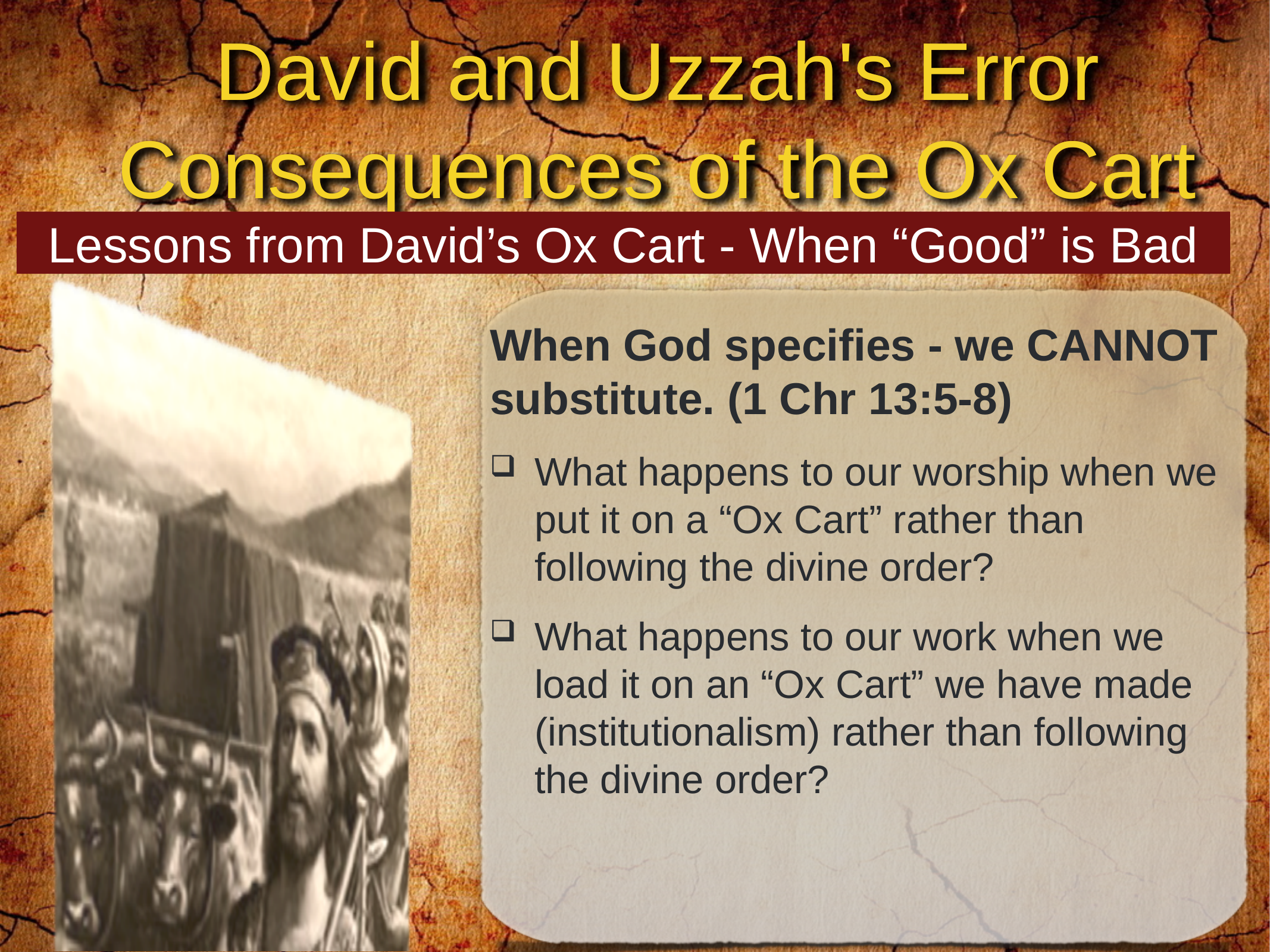

Lessons from David’s Ox Cart - When “Good” is Bad
When God specifies - we CANNOT substitute. (1 Chr 13:5-8)
What happens to our worship when we put it on a “Ox Cart” rather than following the divine order?
What happens to our work when we load it on an “Ox Cart” we have made (institutionalism) rather than following the divine order?